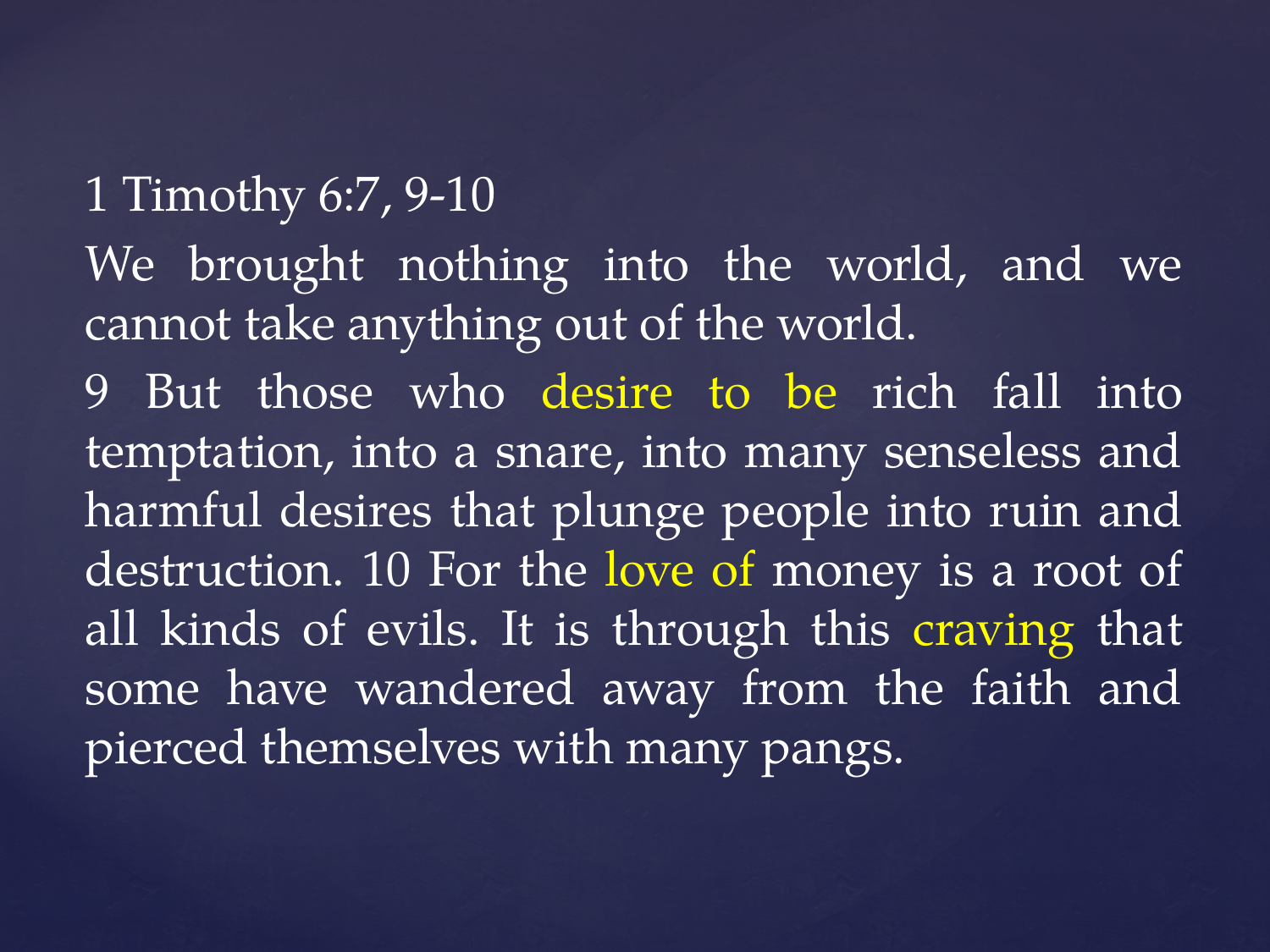

1 Timothy 6:7, 9-10
We brought nothing into the world, and we cannot take anything out of the world.
9 But those who desire to be rich fall into temptation, into a snare, into many senseless and harmful desires that plunge people into ruin and destruction. 10 For the love of money is a root of all kinds of evils. It is through this craving that some have wandered away from the faith and pierced themselves with many pangs.